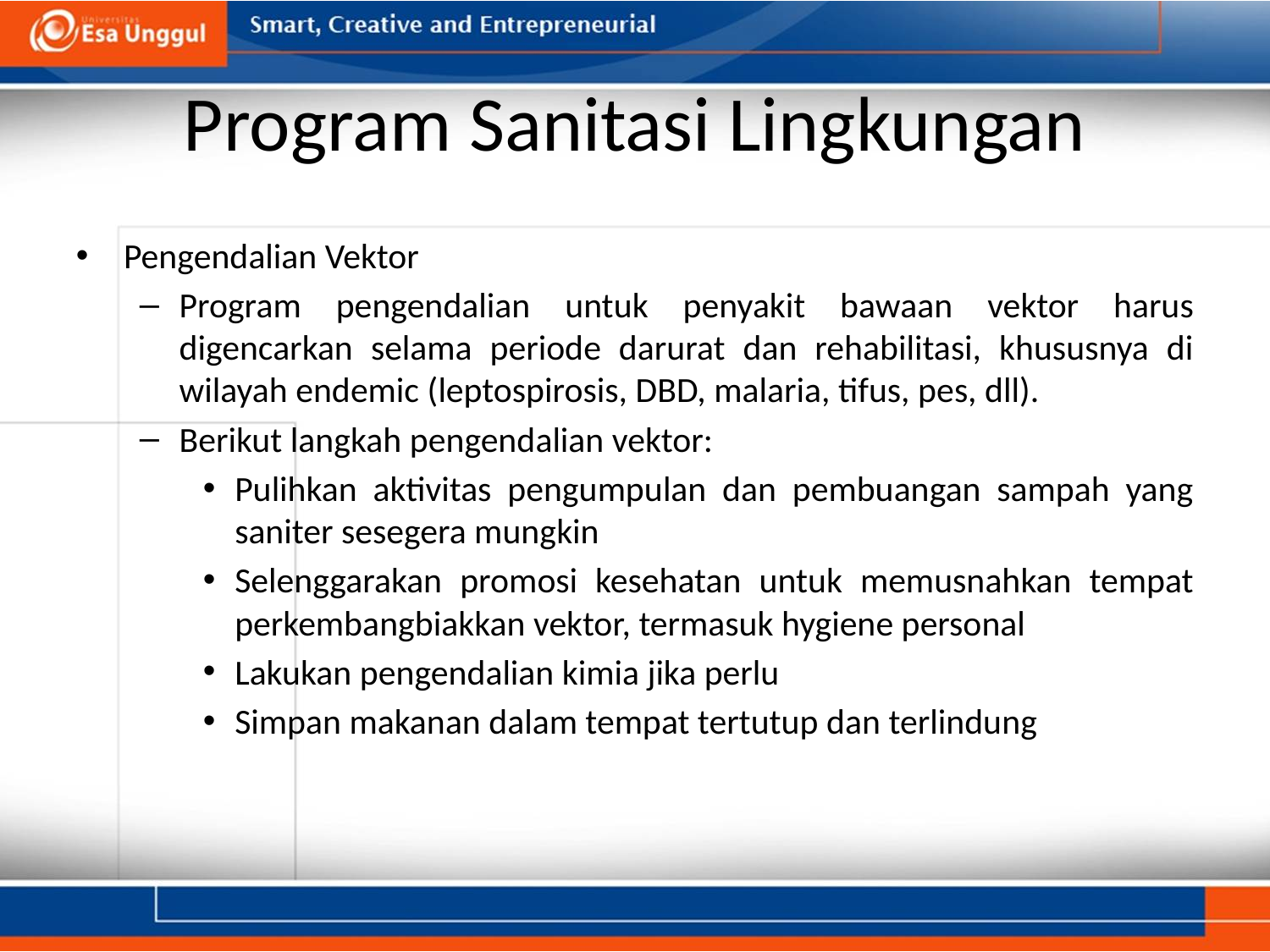

# Program Sanitasi Lingkungan
Pengendalian Vektor
Program pengendalian untuk penyakit bawaan vektor harus digencarkan selama periode darurat dan rehabilitasi, khususnya di wilayah endemic (leptospirosis, DBD, malaria, tifus, pes, dll).
Berikut langkah pengendalian vektor:
Pulihkan aktivitas pengumpulan dan pembuangan sampah yang saniter sesegera mungkin
Selenggarakan promosi kesehatan untuk memusnahkan tempat perkembangbiakkan vektor, termasuk hygiene personal
Lakukan pengendalian kimia jika perlu
Simpan makanan dalam tempat tertutup dan terlindung